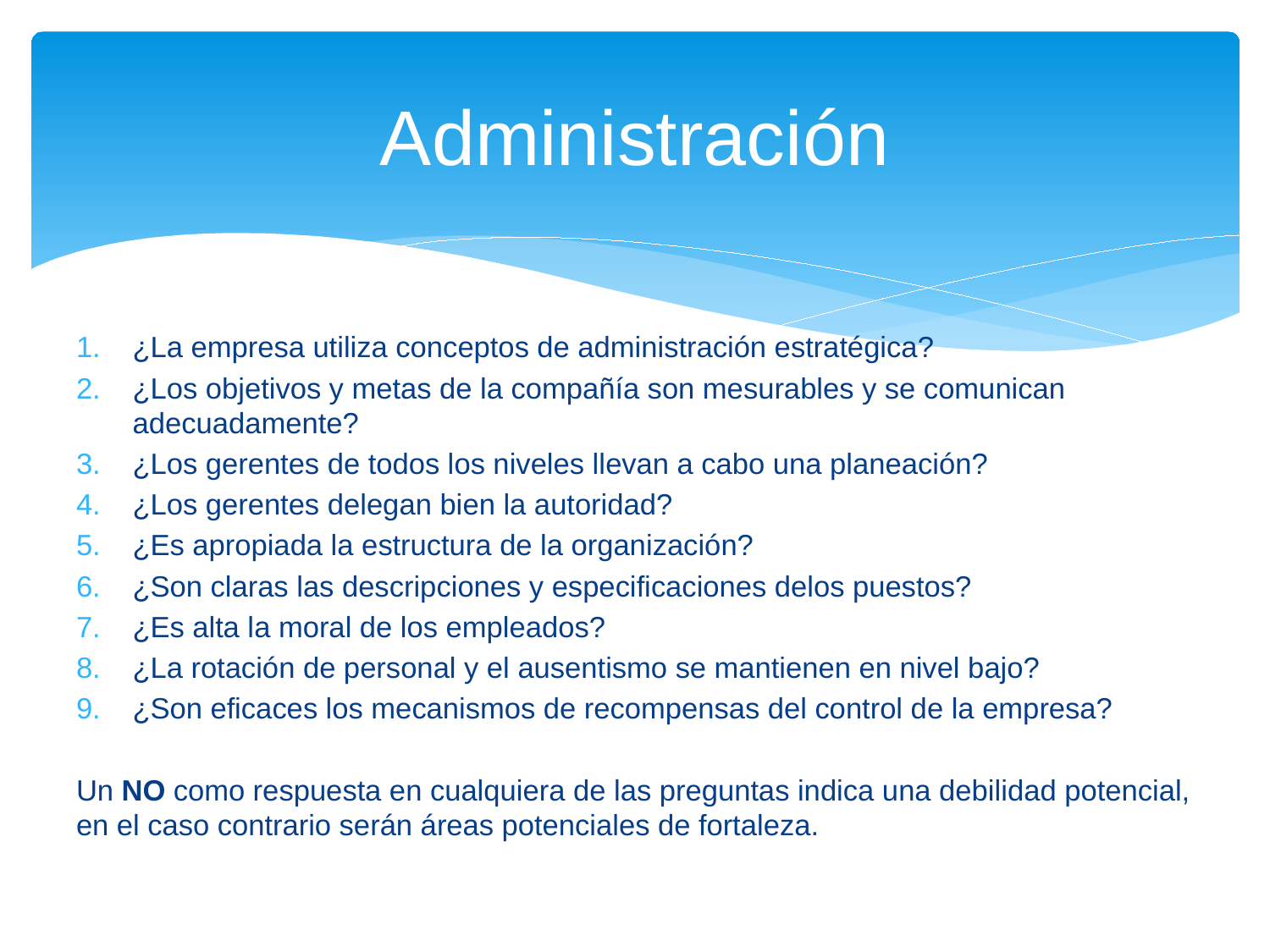

# Administración
¿La empresa utiliza conceptos de administración estratégica?
¿Los objetivos y metas de la compañía son mesurables y se comunican adecuadamente?
¿Los gerentes de todos los niveles llevan a cabo una planeación?
¿Los gerentes delegan bien la autoridad?
¿Es apropiada la estructura de la organización?
¿Son claras las descripciones y especificaciones delos puestos?
¿Es alta la moral de los empleados?
¿La rotación de personal y el ausentismo se mantienen en nivel bajo?
¿Son eficaces los mecanismos de recompensas del control de la empresa?

Un NO como respuesta en cualquiera de las preguntas indica una debilidad potencial, en el caso contrario serán áreas potenciales de fortaleza.